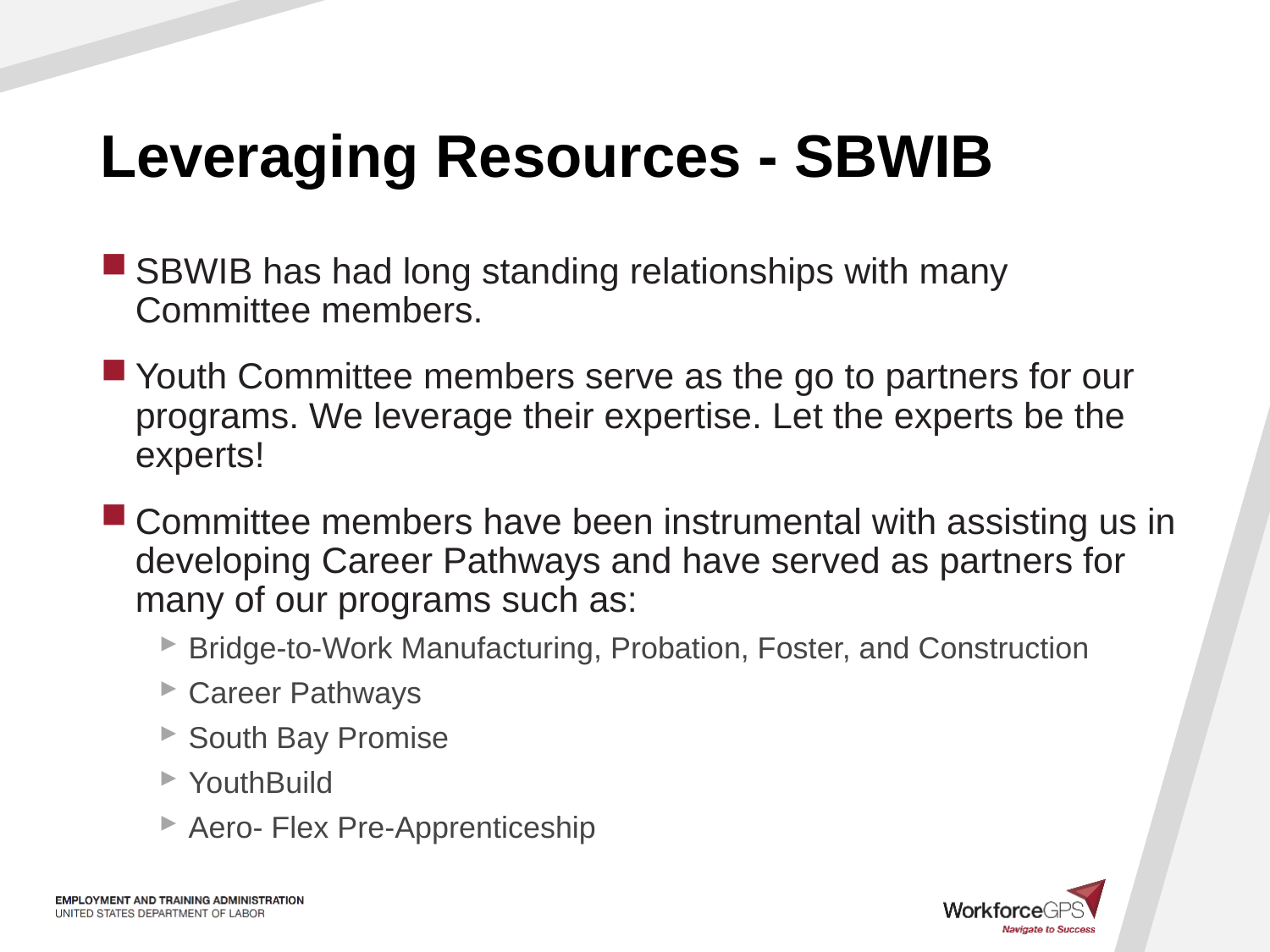

# Leveraging Resources - SBWIB
SBWIB has had long standing relationships with many Committee members.
Youth Committee members serve as the go to partners for our programs. We leverage their expertise. Let the experts be the experts!
Committee members have been instrumental with assisting us in developing Career Pathways and have served as partners for many of our programs such as:
Bridge-to-Work Manufacturing, Probation, Foster, and Construction
Career Pathways
South Bay Promise
YouthBuild
Aero- Flex Pre-Apprenticeship